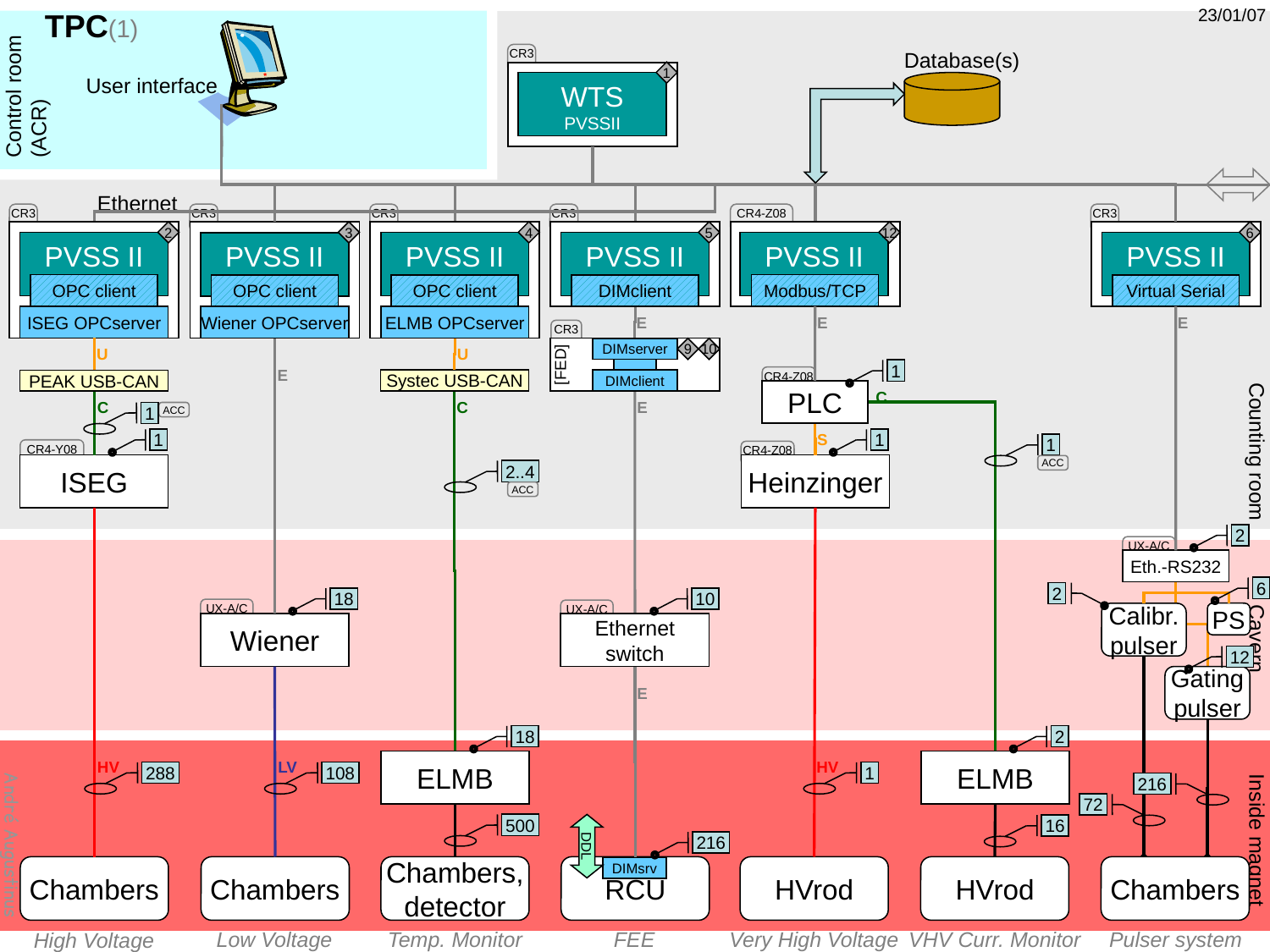

TPC(1)
23/01/07

Database(s)
CR3
Control room (ACR)
1

User interface

WTS
PVSSII

Ethernet
CR4-Z08
CR3
CR3
CR3
CR3
CR3

2
3

4

5
12
6

PVSS II
PVSS II
PVSS II
PVSS II
PVSS II
PVSS II
OPC client
Modbus/TCP
OPC client
OPC client
DIMclient
Virtual Serial
ISEG OPCserver
E
E
E
Wiener OPCserver
ELMB OPCserver
CR3
[FED]
U
U
DIMserver
9
10

E
1

CR4-Z08
DIMclient
Systec USB-CAN
PEAK USB-CAN
PLC
C
E
C
C
1

ACC
S
1

1

1

CR4-Y08
CR4-Z08
ISEG
Heinzinger
ACC
2..4

ACC
2

UX-A/C
Eth.-RS232
6

2

18

10

UX-A/C
UX-A/C
PS
Calibr.
pulser
Wiener
Ethernet
switch
12

Gating
pulser
E
18

2

HV
LV
ELMB
HV
ELMB
288

108

1

216

72

500

16

DDL
216

Chambers
Chambers
Chambers,
detector
RCU
HVrod
HVrod
Chambers
DIMsrv

Low Voltage
Temp. Monitor
FEE
Very High Voltage
VHV Curr. Monitor
Pulser system
High Voltage